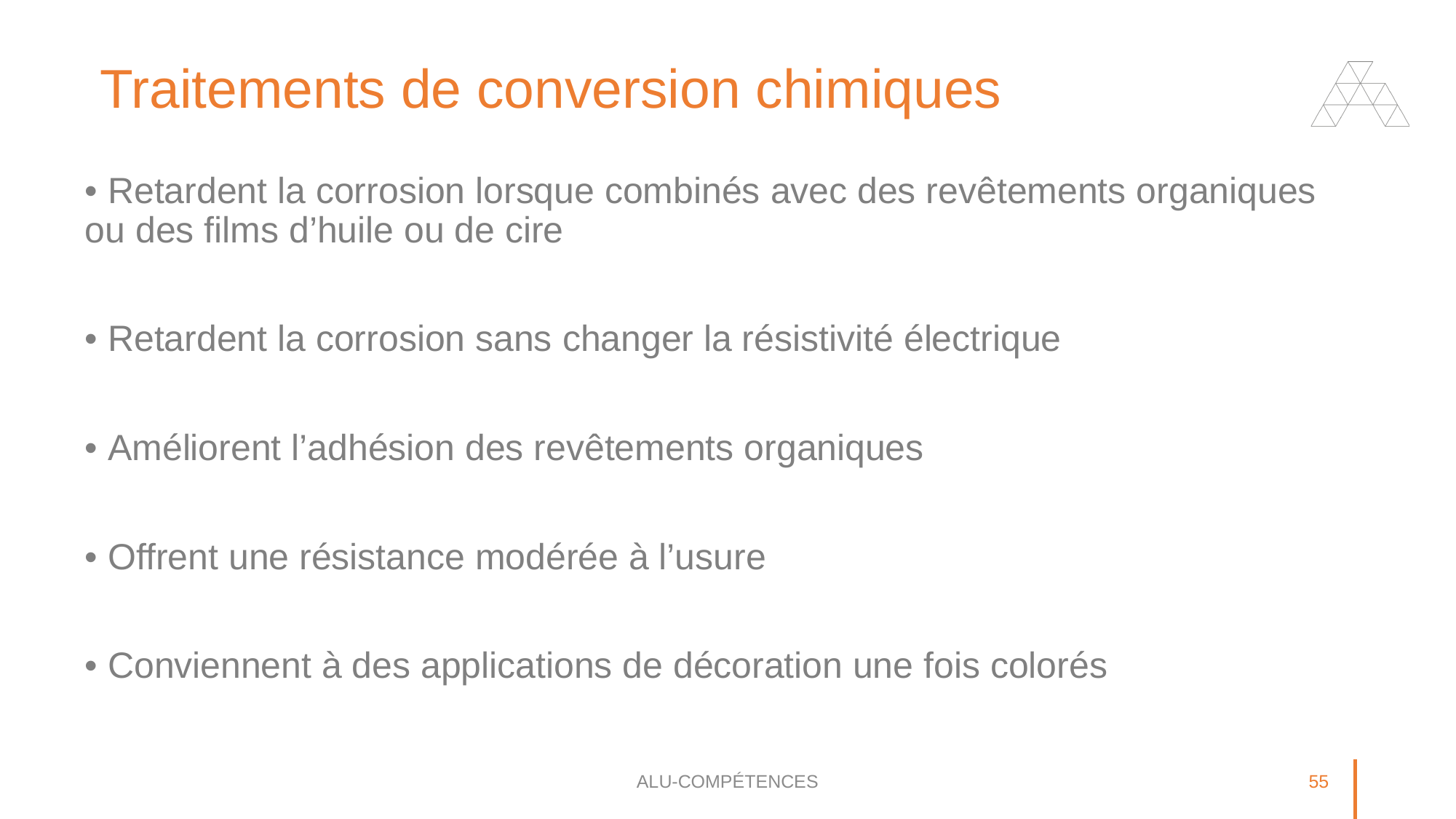

# Traitements de conversion chimiques
• Retardent la corrosion lorsque combinés avec des revêtements organiques ou des films d’huile ou de cire

• Retardent la corrosion sans changer la résistivité électrique

• Améliorent l’adhésion des revêtements organiques

• Offrent une résistance modérée à l’usure

• Conviennent à des applications de décoration une fois colorés

ALU-COMPÉTENCES
55